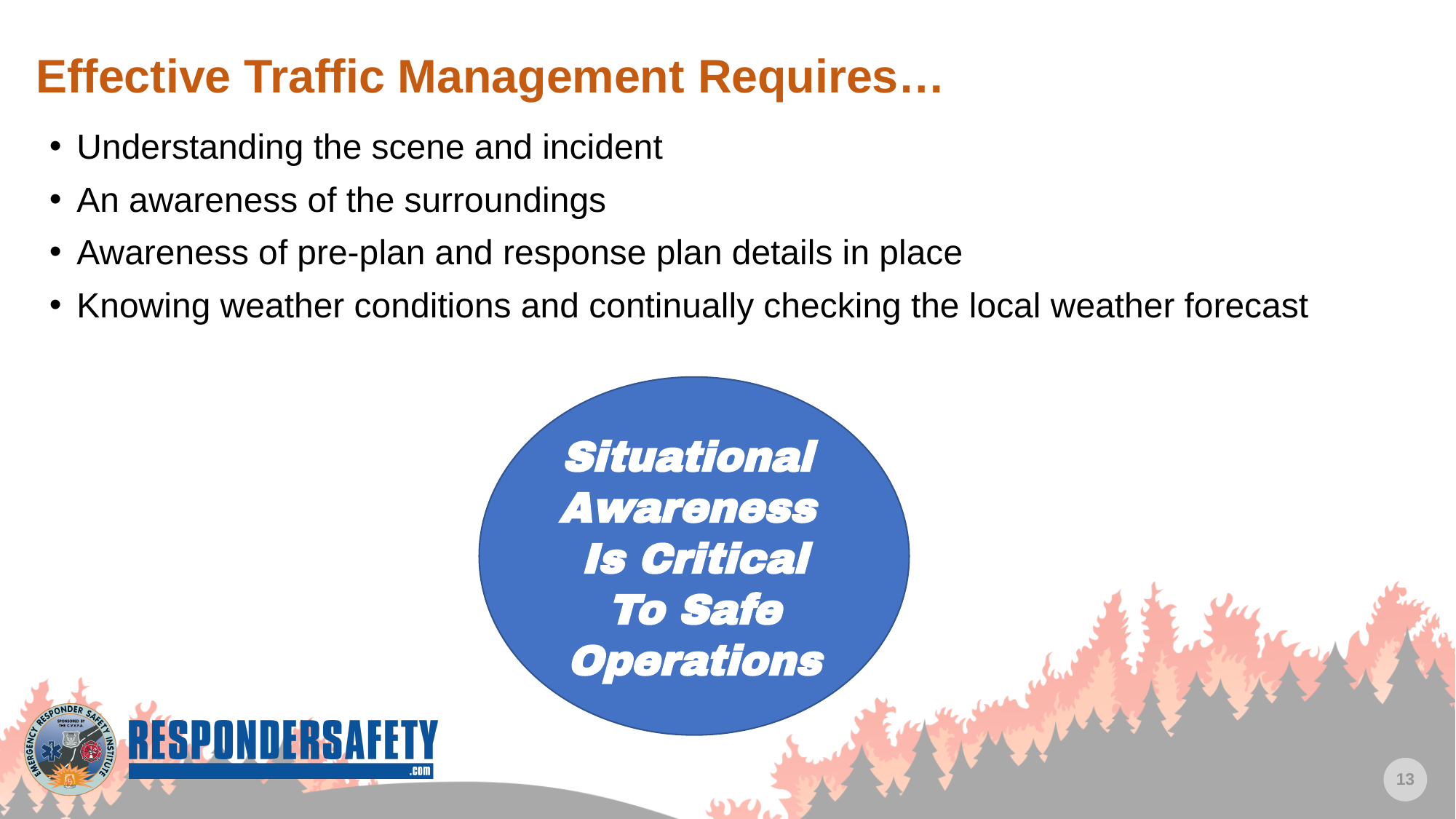

# Effective Traffic Management Requires…
Understanding the scene and incident
An awareness of the surroundings
Awareness of pre-plan and response plan details in place
Knowing weather conditions and continually checking the local weather forecast
Situational
Awareness
Is Critical
To Safe Operations
13